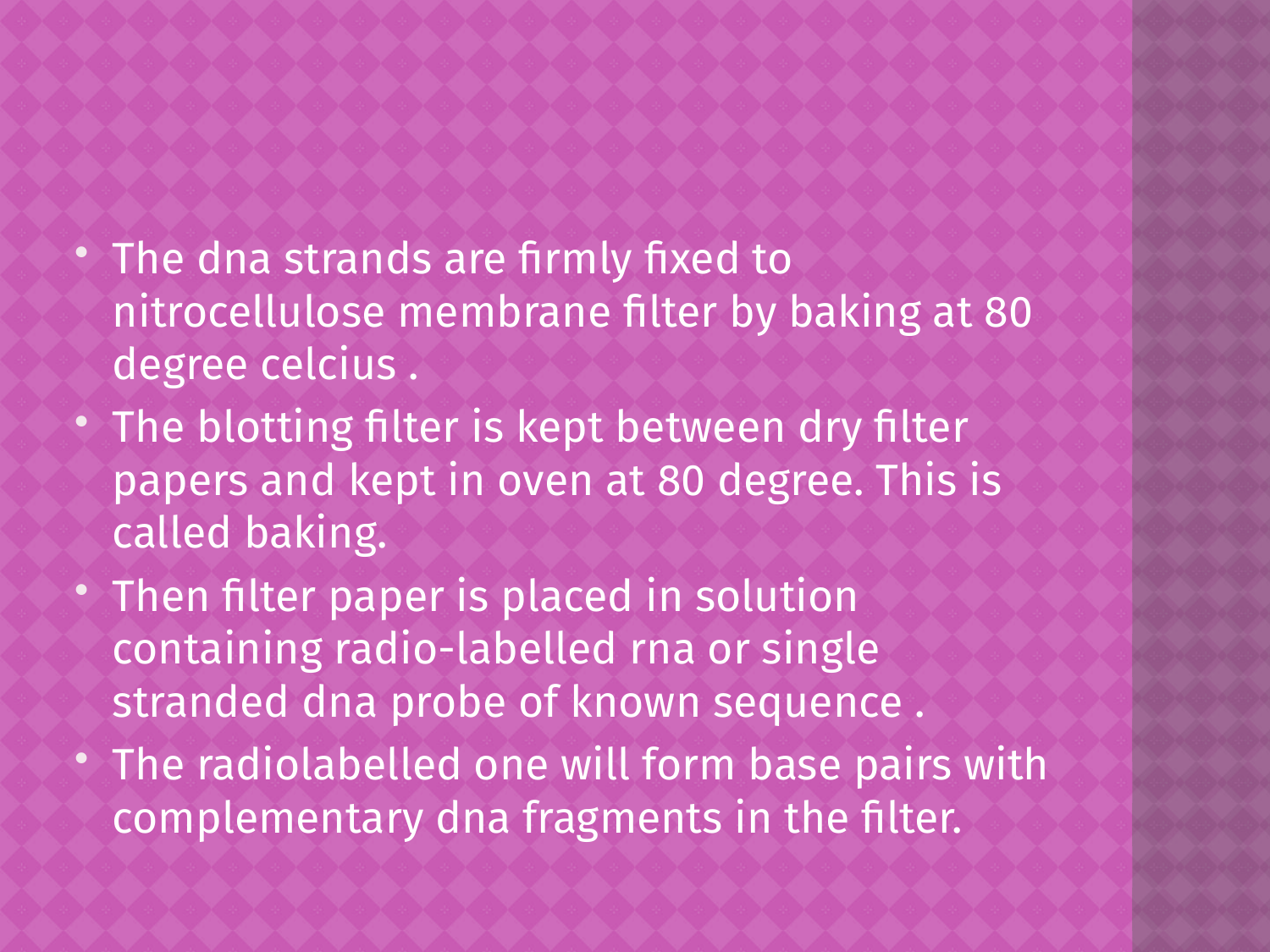

#
The dna strands are firmly fixed to nitrocellulose membrane filter by baking at 80 degree celcius .
The blotting filter is kept between dry filter papers and kept in oven at 80 degree. This is called baking.
Then filter paper is placed in solution containing radio-labelled rna or single stranded dna probe of known sequence .
The radiolabelled one will form base pairs with complementary dna fragments in the filter.